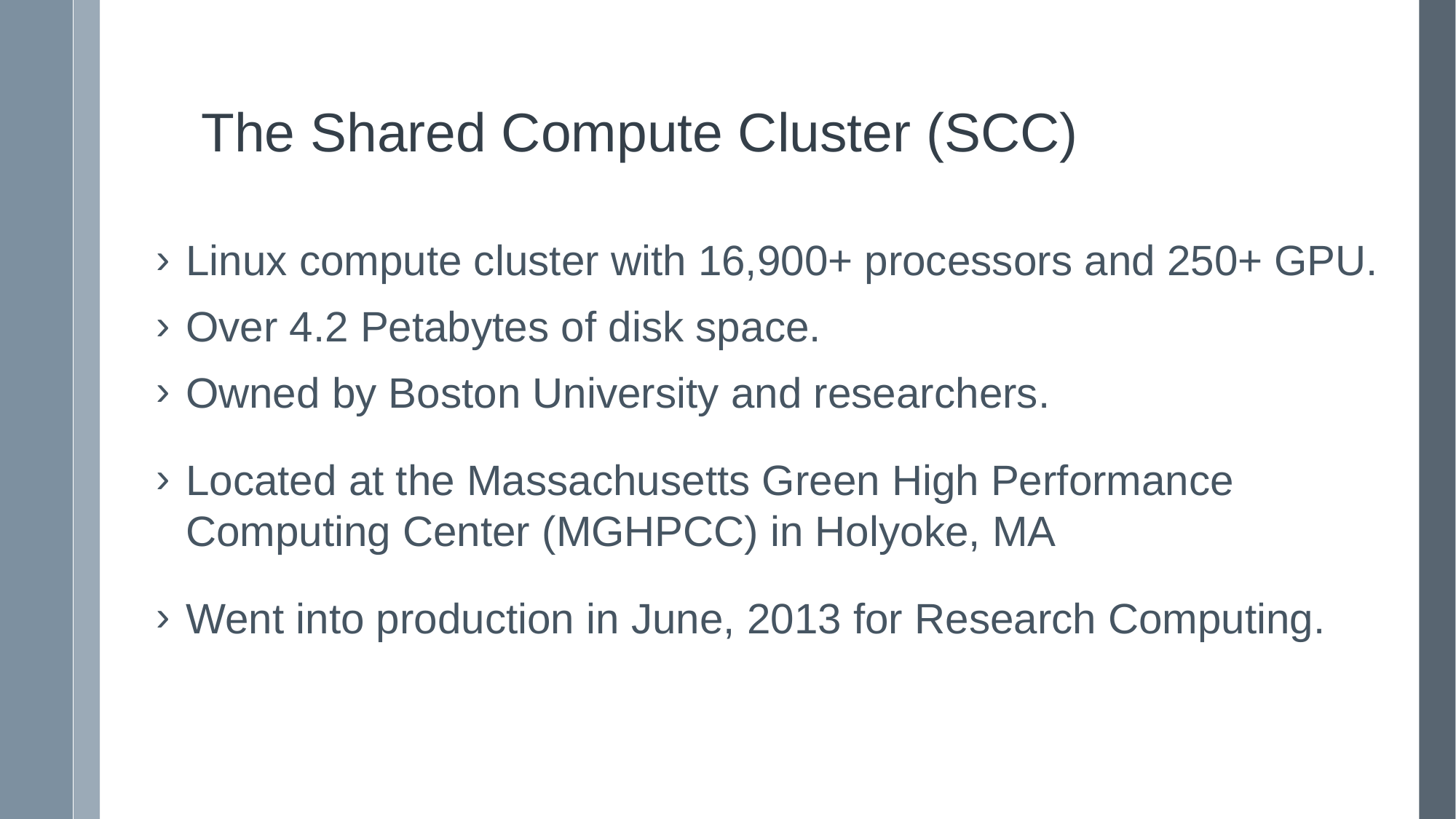

# The Shared Compute Cluster (SCC)
Linux compute cluster with 16,900+ processors and 250+ GPU.
Over 4.2 Petabytes of disk space.
Owned by Boston University and researchers.
Located at the Massachusetts Green High Performance Computing Center (MGHPCC) in Holyoke, MA
Went into production in June, 2013 for Research Computing.